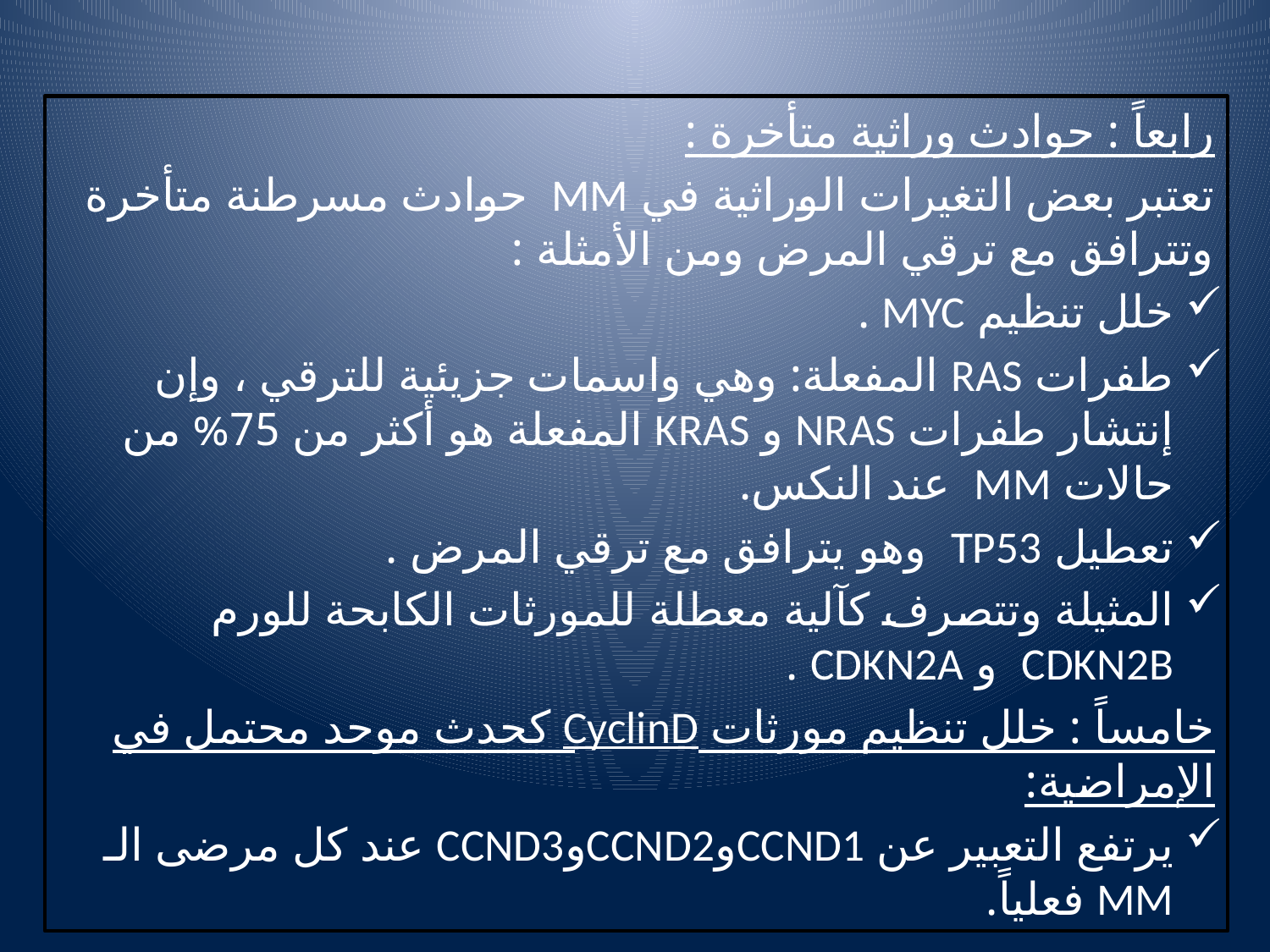

رابعاً : حوادث وراثية متأخرة :
تعتبر بعض التغيرات الوراثية في MM  حوادث مسرطنة متأخرة وتترافق مع ترقي المرض ومن الأمثلة :
خلل تنظيم MYC .
طفرات RAS المفعلة: وهي واسمات جزيئية للترقي ، وإن إنتشار طفرات NRAS و KRAS المفعلة هو أكثر من 75% من حالات MM  عند النكس.
تعطيل TP53  وهو يترافق مع ترقي المرض .
المثيلة وتتصرف كآلية معطلة للمورثات الكابحة للورم    CDKN2B  و CDKN2A .
خامساً : خلل تنظيم مورثات CyclinD كحدث موحد محتمل في الإمراضية:
يرتفع التعبير عن CCND1وCCND2وCCND3 عند كل مرضى الـ MM فعلياً.